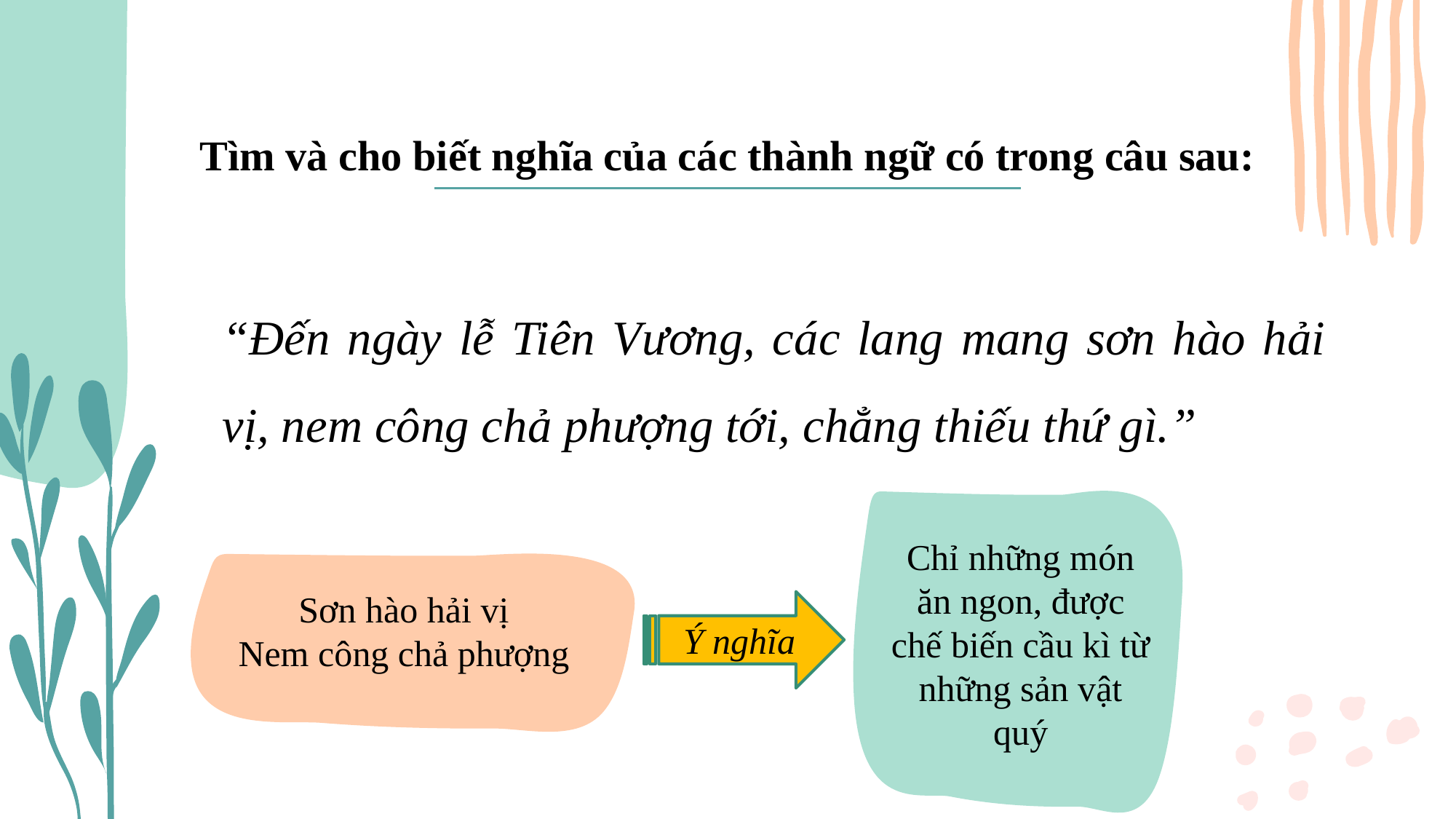

# Tìm và cho biết nghĩa của các thành ngữ có trong câu sau:
“Đến ngày lễ Tiên Vương, các lang mang sơn hào hải vị, nem công chả phượng tới, chẳng thiếu thứ gì.”

Chỉ những món ăn ngon, được chế biến cầu kì từ những sản vật quý
Sơn hào hải vị
Nem công chả phượng
Ý nghĩa